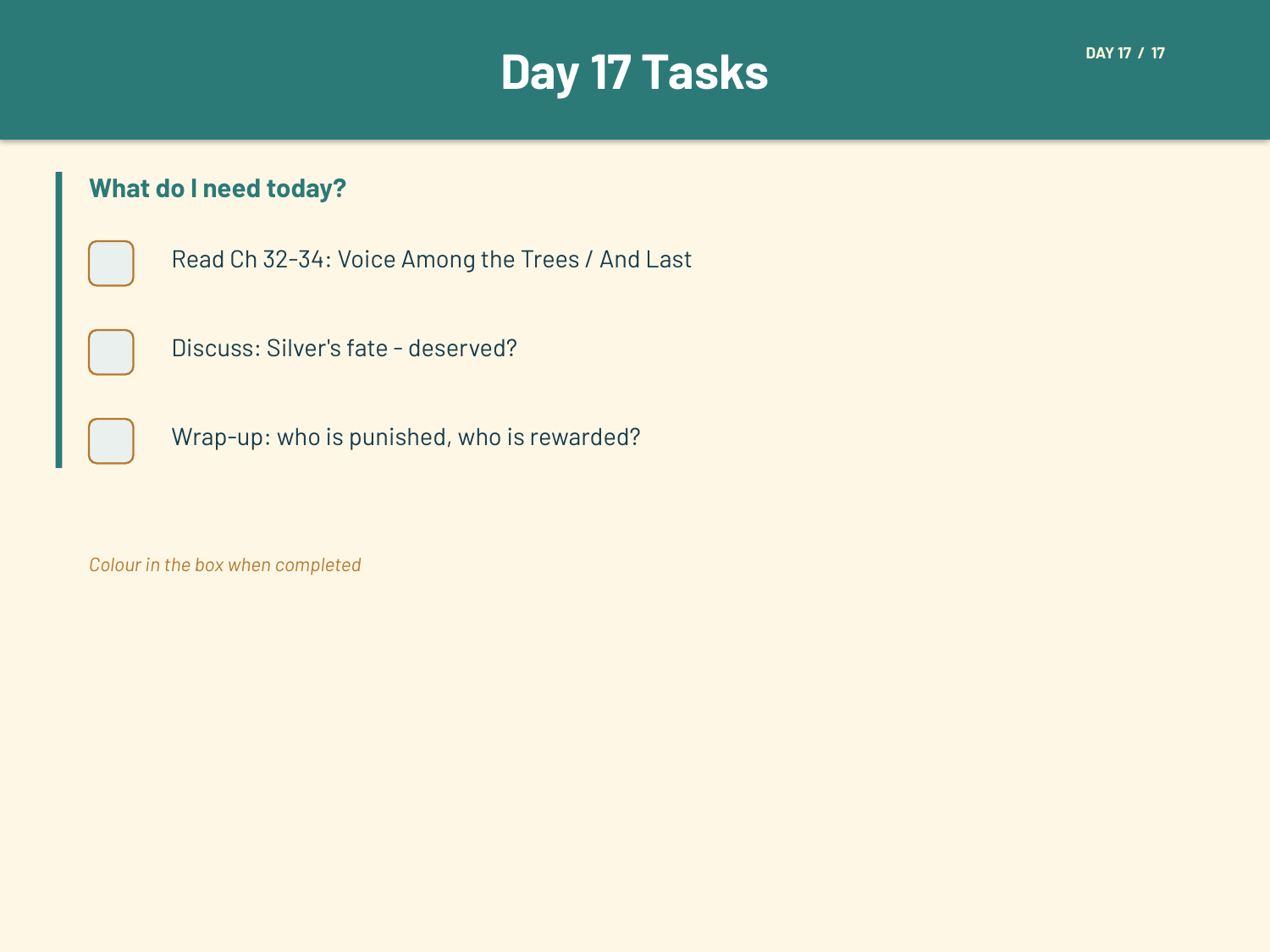

Day 17 Tasks
DAY 17  /  17
What do I need today?

Read Ch 32-34: Voice Among the Trees / And Last

Discuss: Silver's fate - deserved?

Wrap-up: who is punished, who is rewarded?

Colour in the box when completed